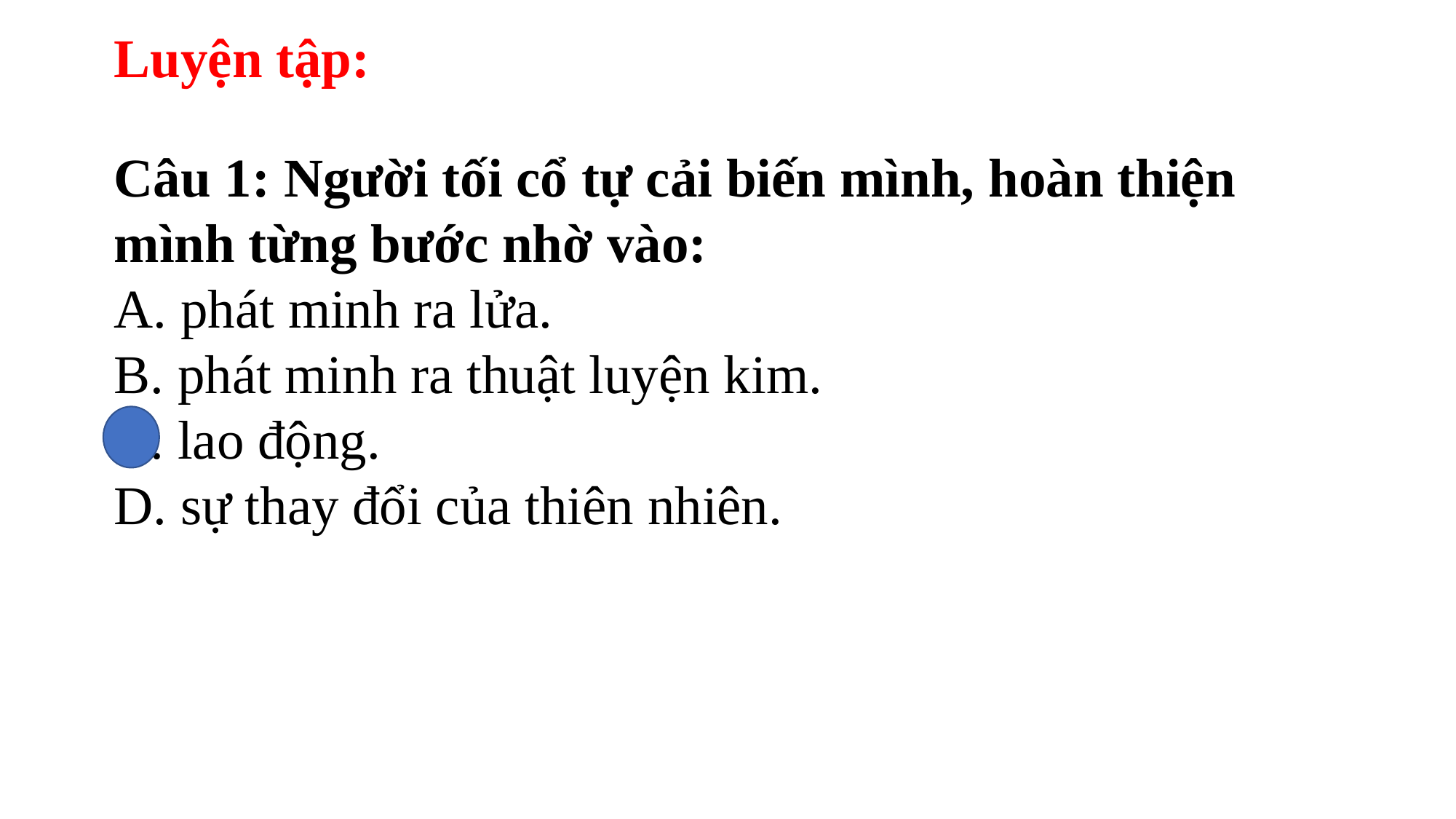

Luyện tập:
Câu 1: Người tối cổ tự cải biến mình, hoàn thiện mình từng bước nhờ vào:
A. phát minh ra lửa.
B. phát minh ra thuật luyện kim.
C. lao động.
D. sự thay đổi của thiên nhiên.